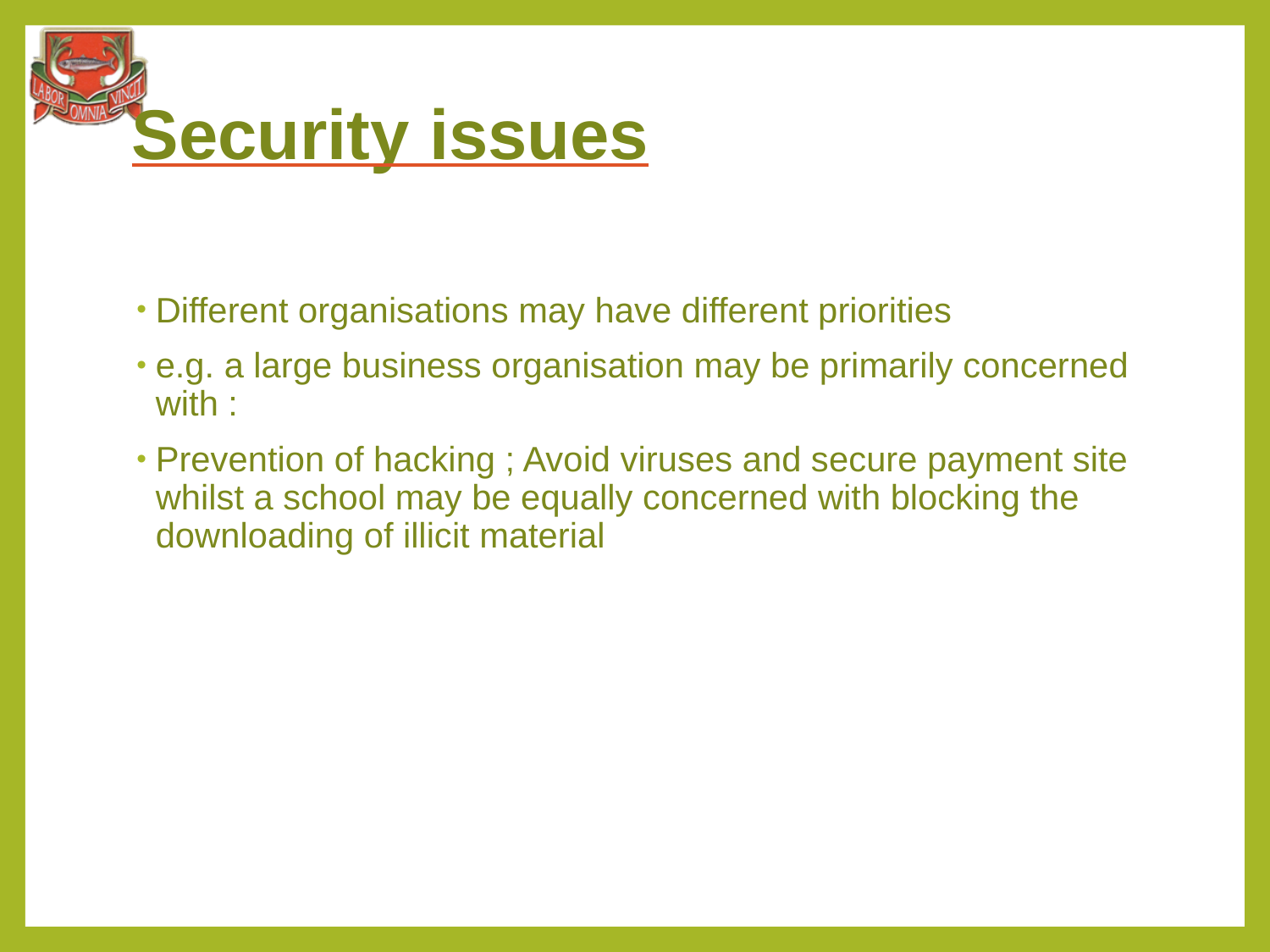

# Security issues
Different organisations may have different priorities
e.g. a large business organisation may be primarily concerned with :
Prevention of hacking ; Avoid viruses and secure payment site whilst a school may be equally concerned with blocking the downloading of illicit material